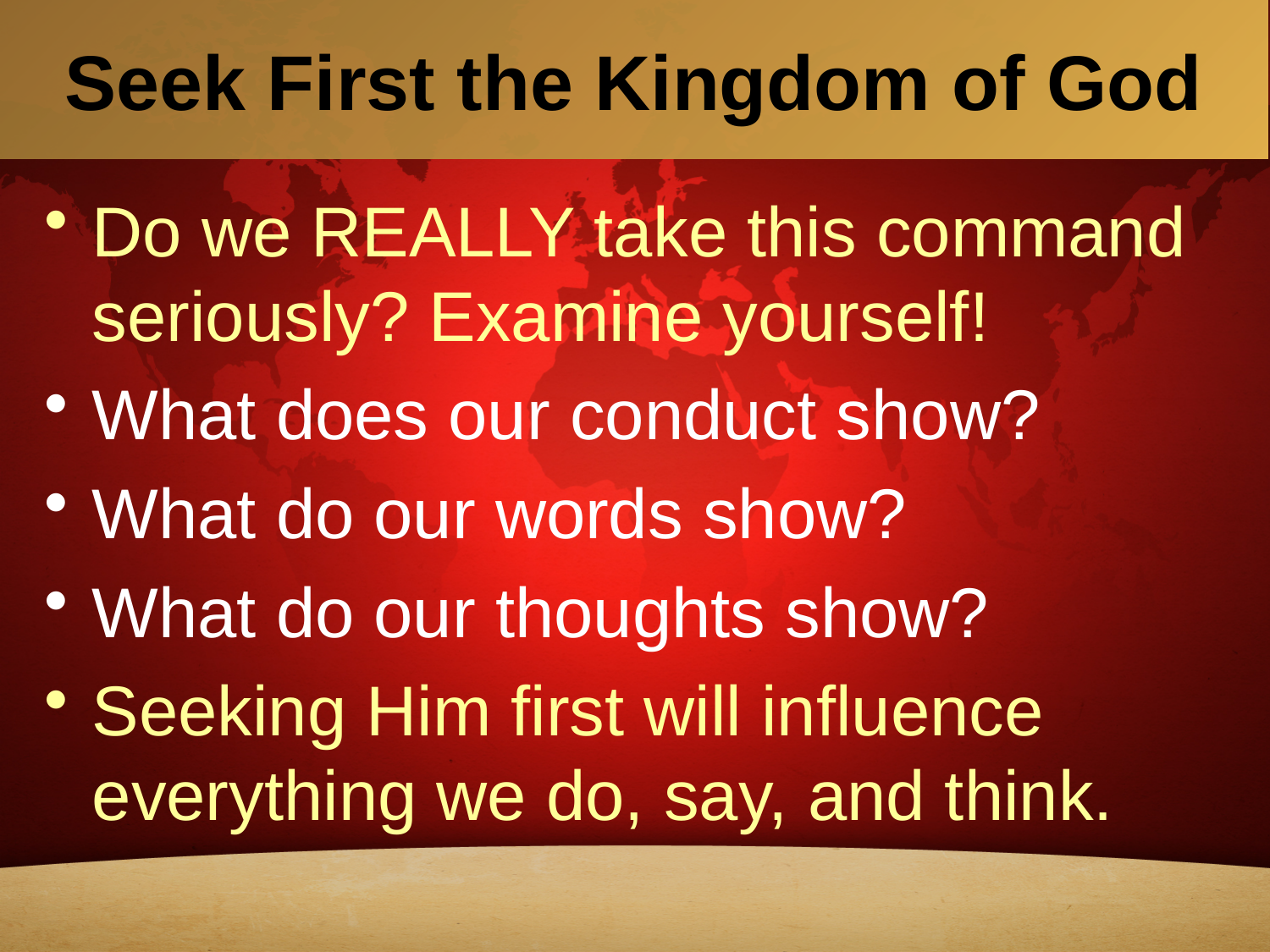

# Seek First the Kingdom of God
Do we REALLY take this command seriously? Examine yourself!
What does our conduct show?
What do our words show?
What do our thoughts show?
Seeking Him first will influence everything we do, say, and think.